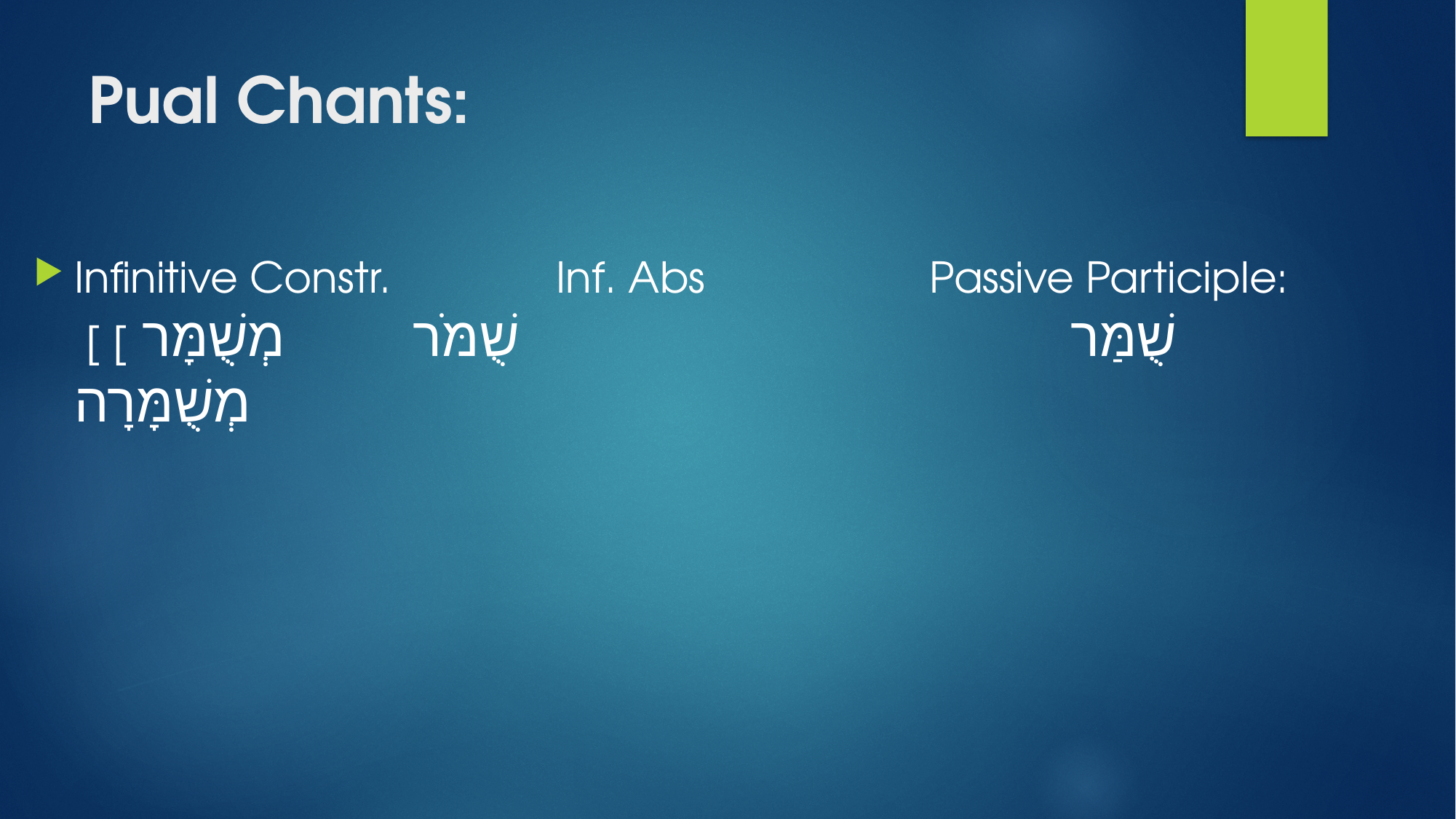

# Pual Chants:
Infinitive Constr.              Inf. Abs                   Passive Participle:
 [ [שֻׁמַּר                                                שֻׁמֹּר         מְשֻׁמָּר 		מְשֻׁמָּרָה